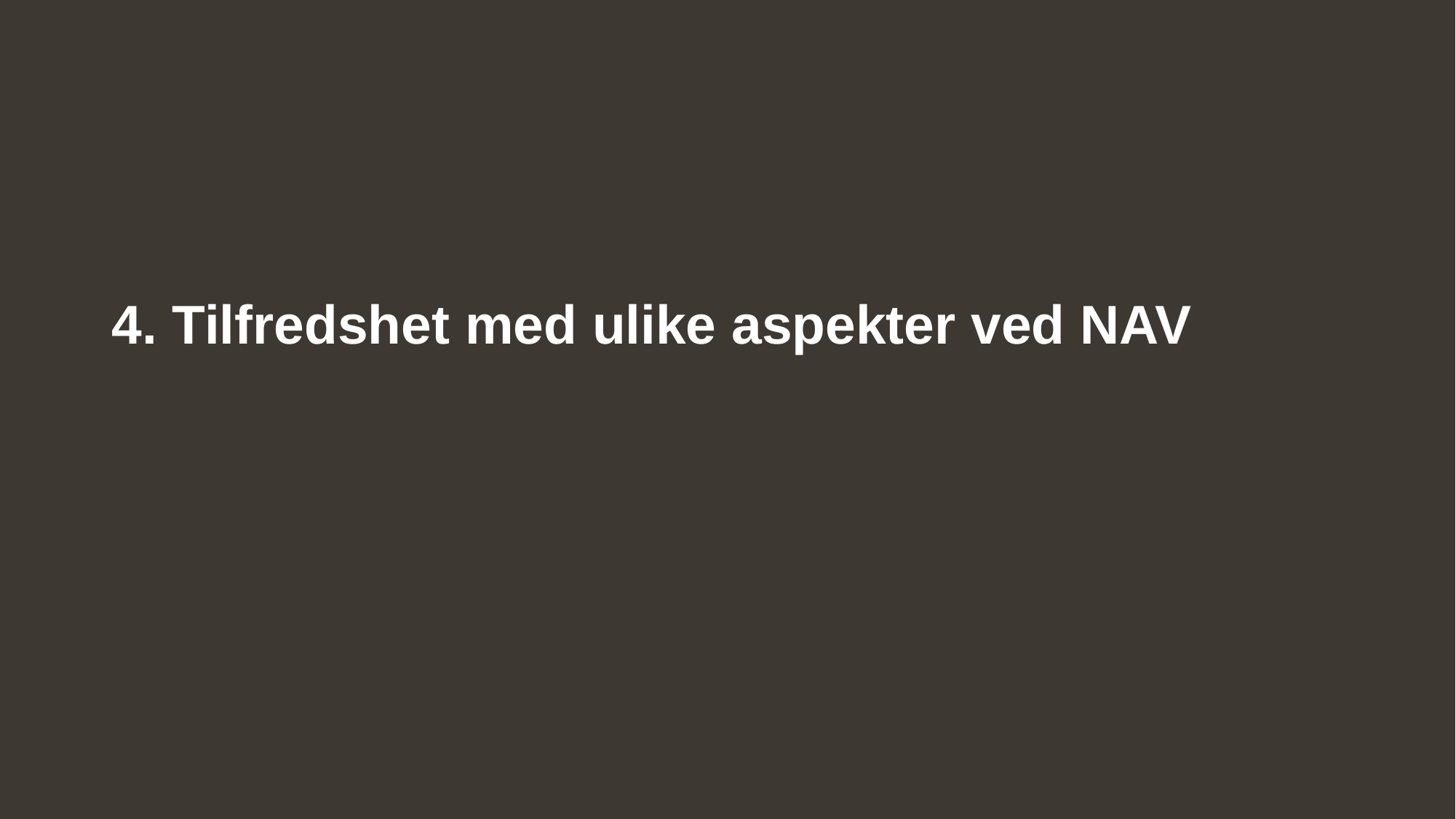

# 4. Tilfredshet med ulike aspekter ved NAV